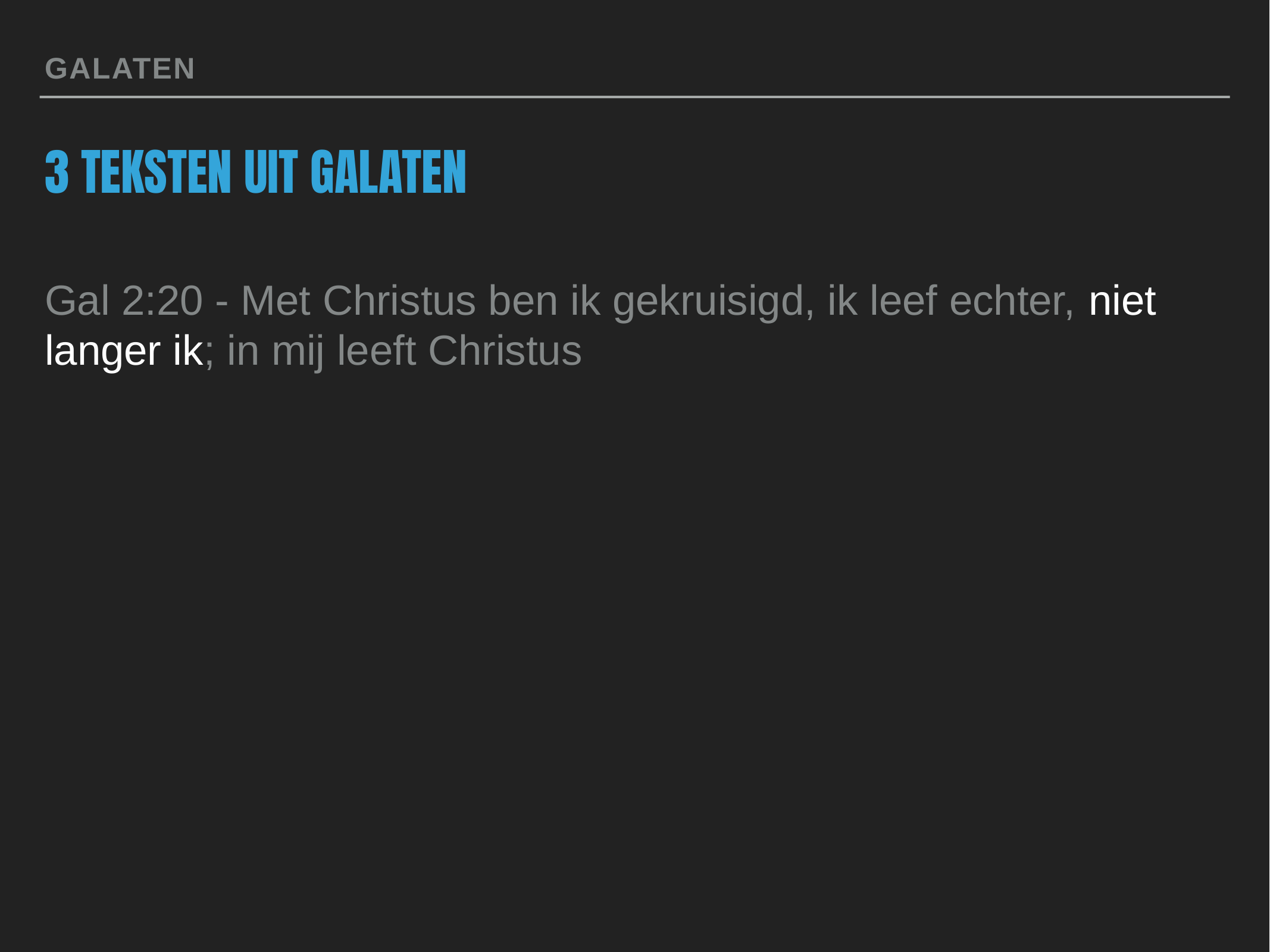

Galaten
# 3 teksten uit Galaten
Gal 2:20 - Met Christus ben ik gekruisigd, ik leef echter, niet langer ik; in mij leeft Christus